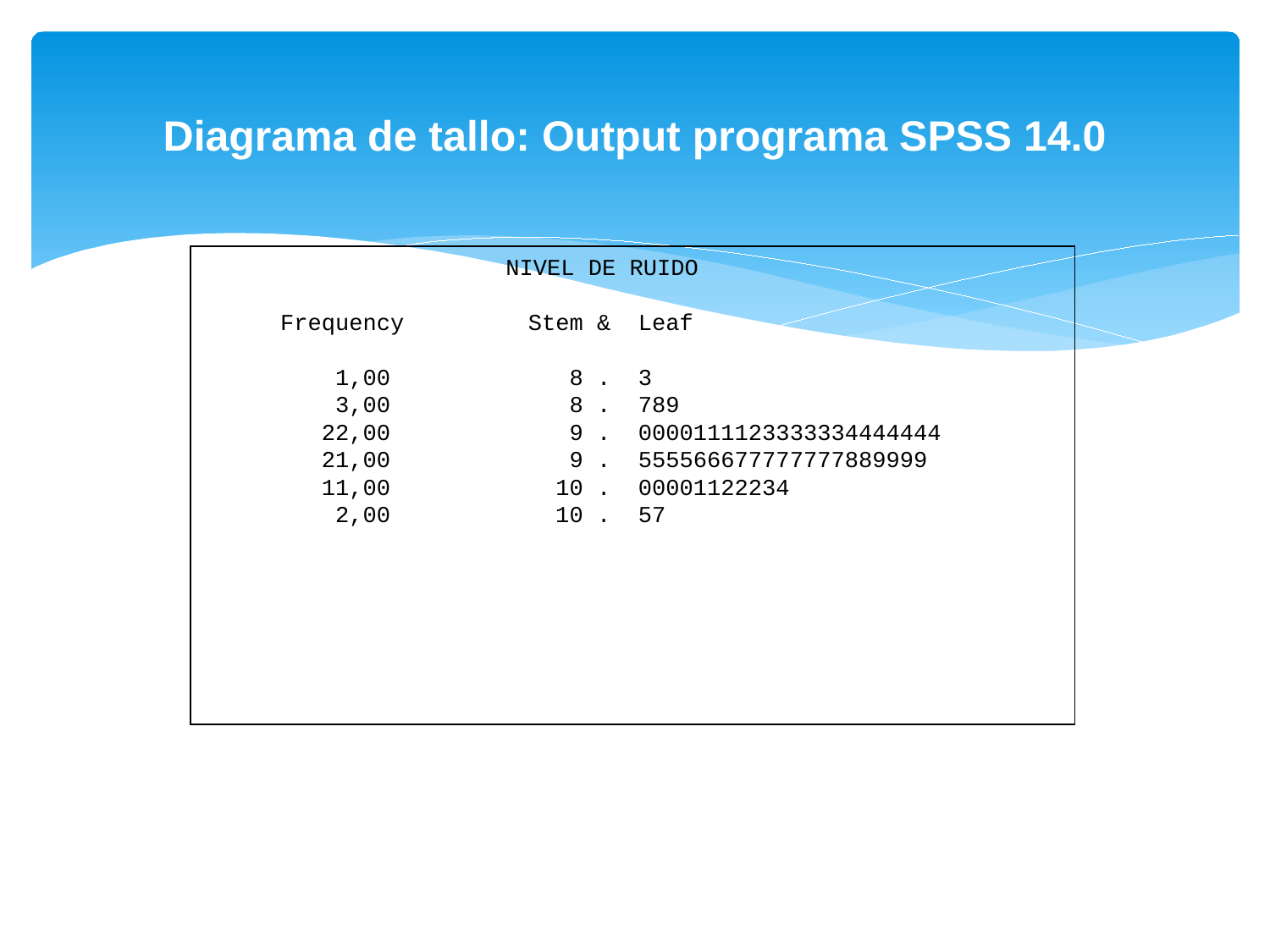

# Diagrama de tallo: Output programa SPSS 14.0
                      NIVEL DE RUIDO

 Frequency         Stem &  Leaf

     1,00             8 .  3
     3,00             8 .  789
    22,00             9 .  0000111123333334444444
    21,00             9 .  555566677777777889999
    11,00            10 .  00001122234
     2,00            10 .  57